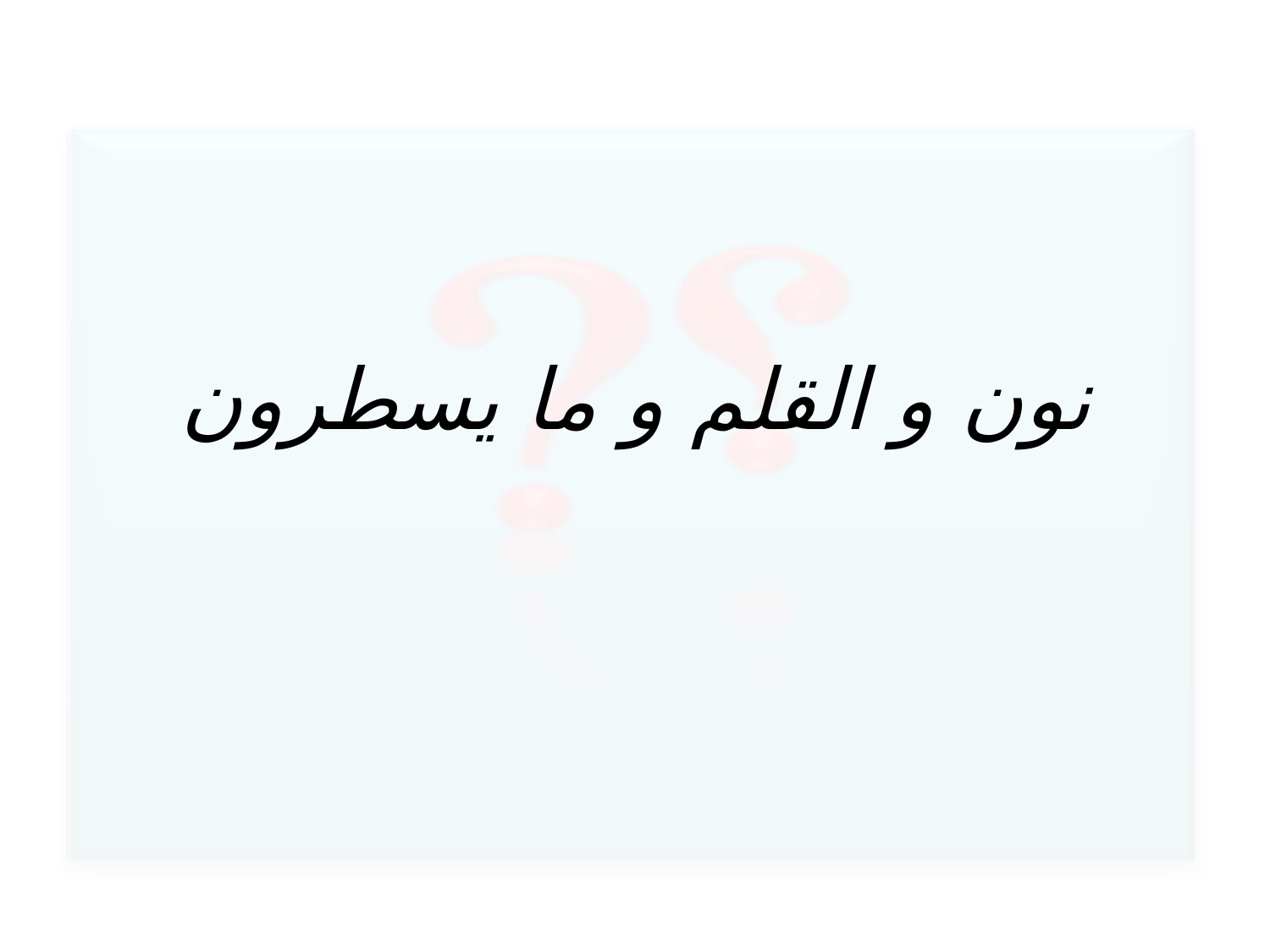

# نون و القلم و ما یسطرون